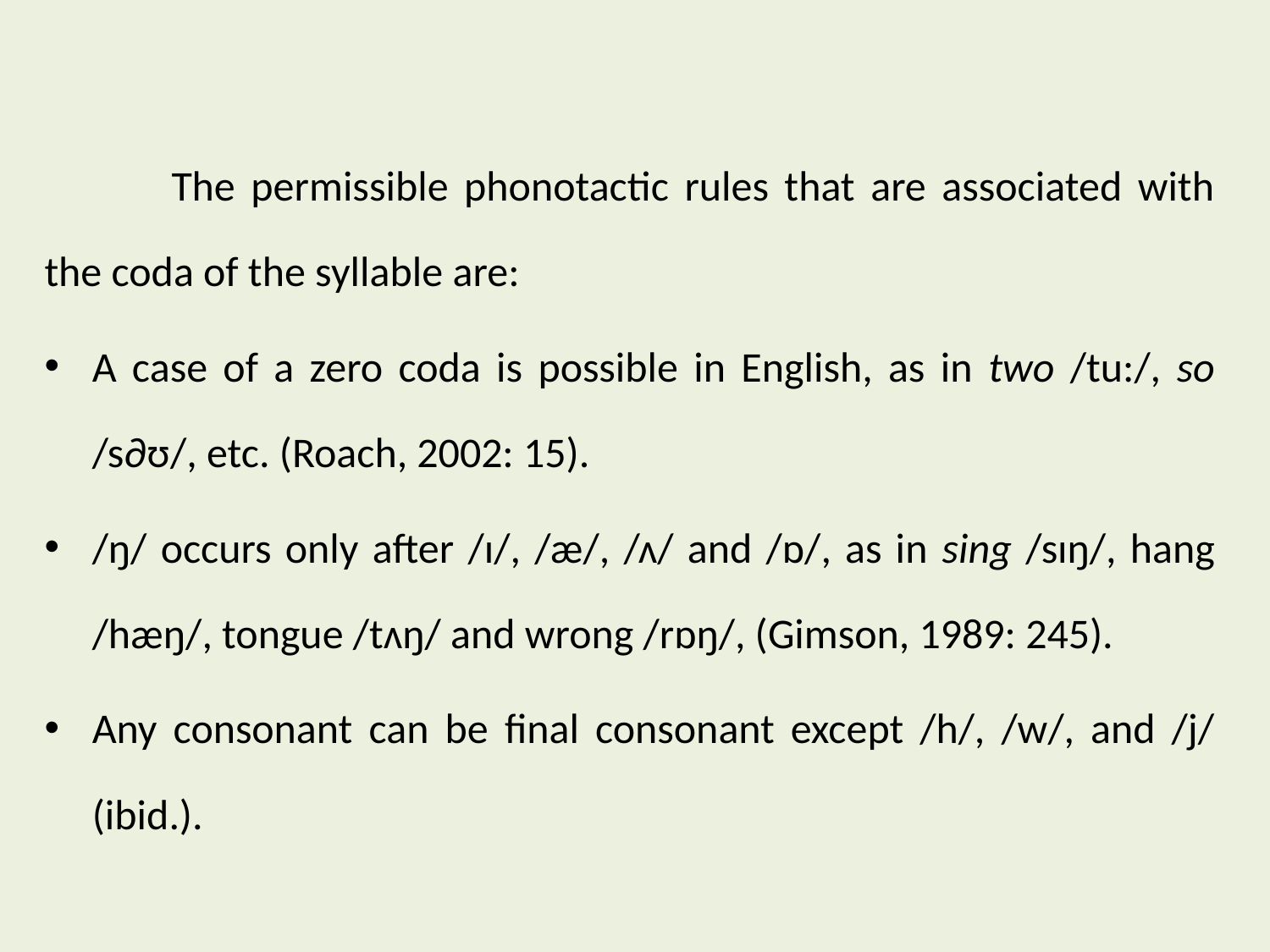

The permissible phonotactic rules that are associated with the coda of the syllable are:
A case of a zero coda is possible in English, as in two /tu:/, so /s∂ʊ/, etc. (Roach, 2002: 15).
/ŋ/ occurs only after /ɪ/, /æ/, /ʌ/ and /ɒ/, as in sing /sɪŋ/, hang /hæŋ/, tongue /tʌŋ/ and wrong /rɒŋ/, (Gimson, 1989: 245).
Any consonant can be final consonant except /h/, /w/, and /j/ (ibid.).